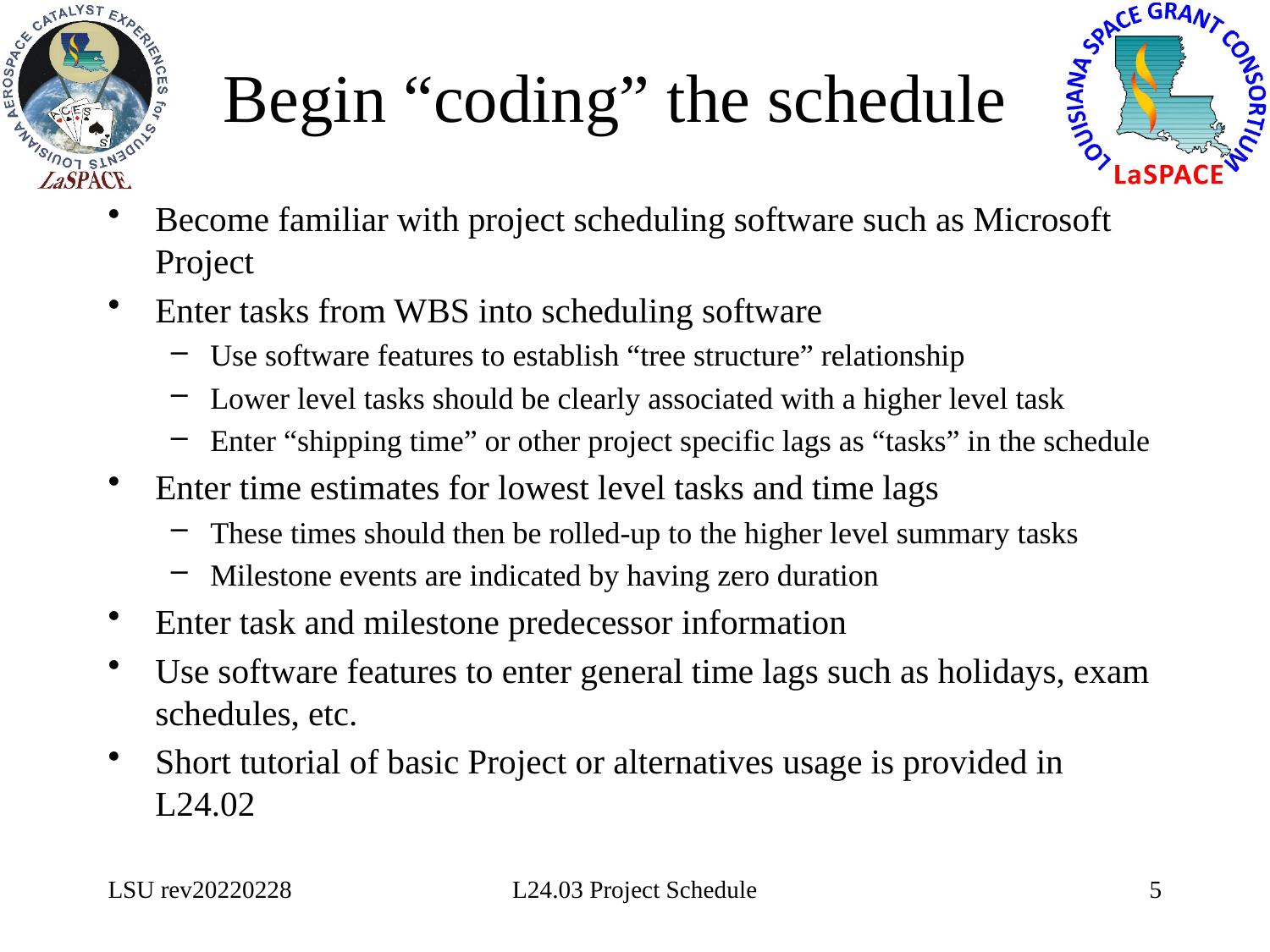

# Begin “coding” the schedule
Become familiar with project scheduling software such as Microsoft Project
Enter tasks from WBS into scheduling software
Use software features to establish “tree structure” relationship
Lower level tasks should be clearly associated with a higher level task
Enter “shipping time” or other project specific lags as “tasks” in the schedule
Enter time estimates for lowest level tasks and time lags
These times should then be rolled-up to the higher level summary tasks
Milestone events are indicated by having zero duration
Enter task and milestone predecessor information
Use software features to enter general time lags such as holidays, exam schedules, etc.
Short tutorial of basic Project or alternatives usage is provided in L24.02
LSU rev20220228
L24.03 Project Schedule
5